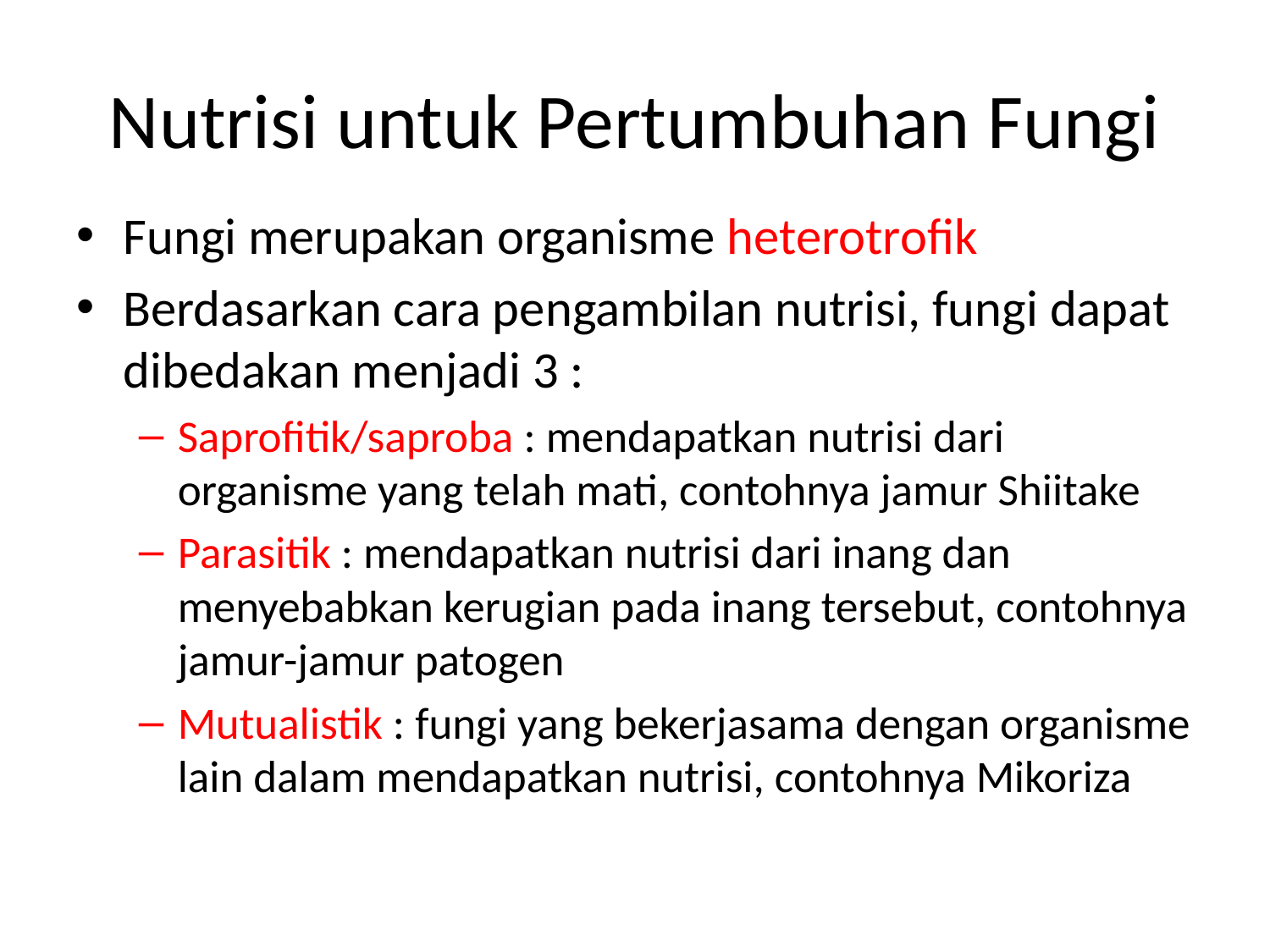

# Nutrisi untuk Pertumbuhan Fungi
Fungi merupakan organisme heterotrofik
Berdasarkan cara pengambilan nutrisi, fungi dapat dibedakan menjadi 3 :
Saprofitik/saproba : mendapatkan nutrisi dari organisme yang telah mati, contohnya jamur Shiitake
Parasitik : mendapatkan nutrisi dari inang dan menyebabkan kerugian pada inang tersebut, contohnya jamur-jamur patogen
Mutualistik : fungi yang bekerjasama dengan organisme lain dalam mendapatkan nutrisi, contohnya Mikoriza